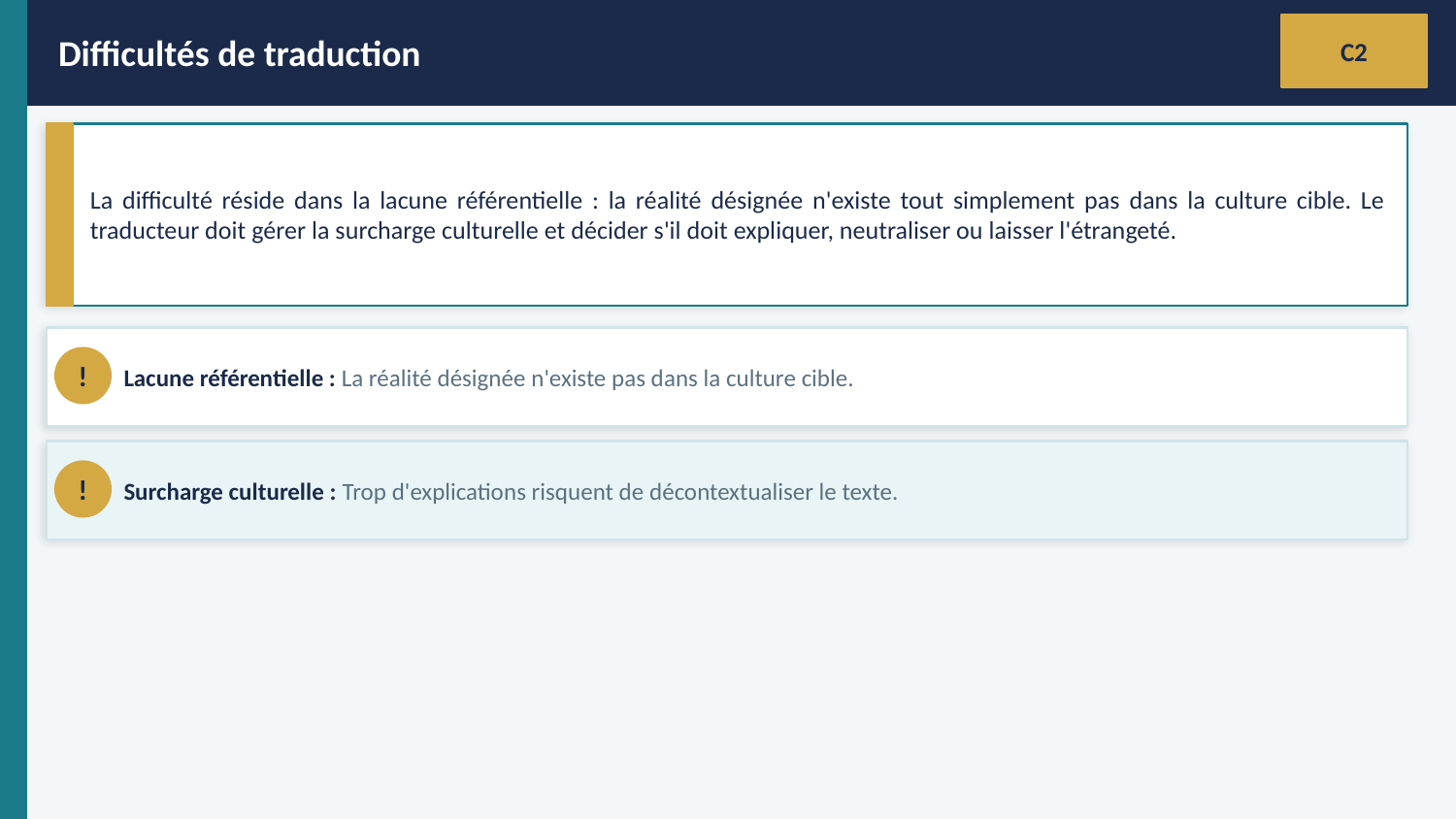

Difficultés de traduction

C2

La difficulté réside dans la lacune référentielle : la réalité désignée n'existe tout simplement pas dans la culture cible. Le traducteur doit gérer la surcharge culturelle et décider s'il doit expliquer, neutraliser ou laisser l'étrangeté.

Lacune référentielle : La réalité désignée n'existe pas dans la culture cible.

!

Surcharge culturelle : Trop d'explications risquent de décontextualiser le texte.

!